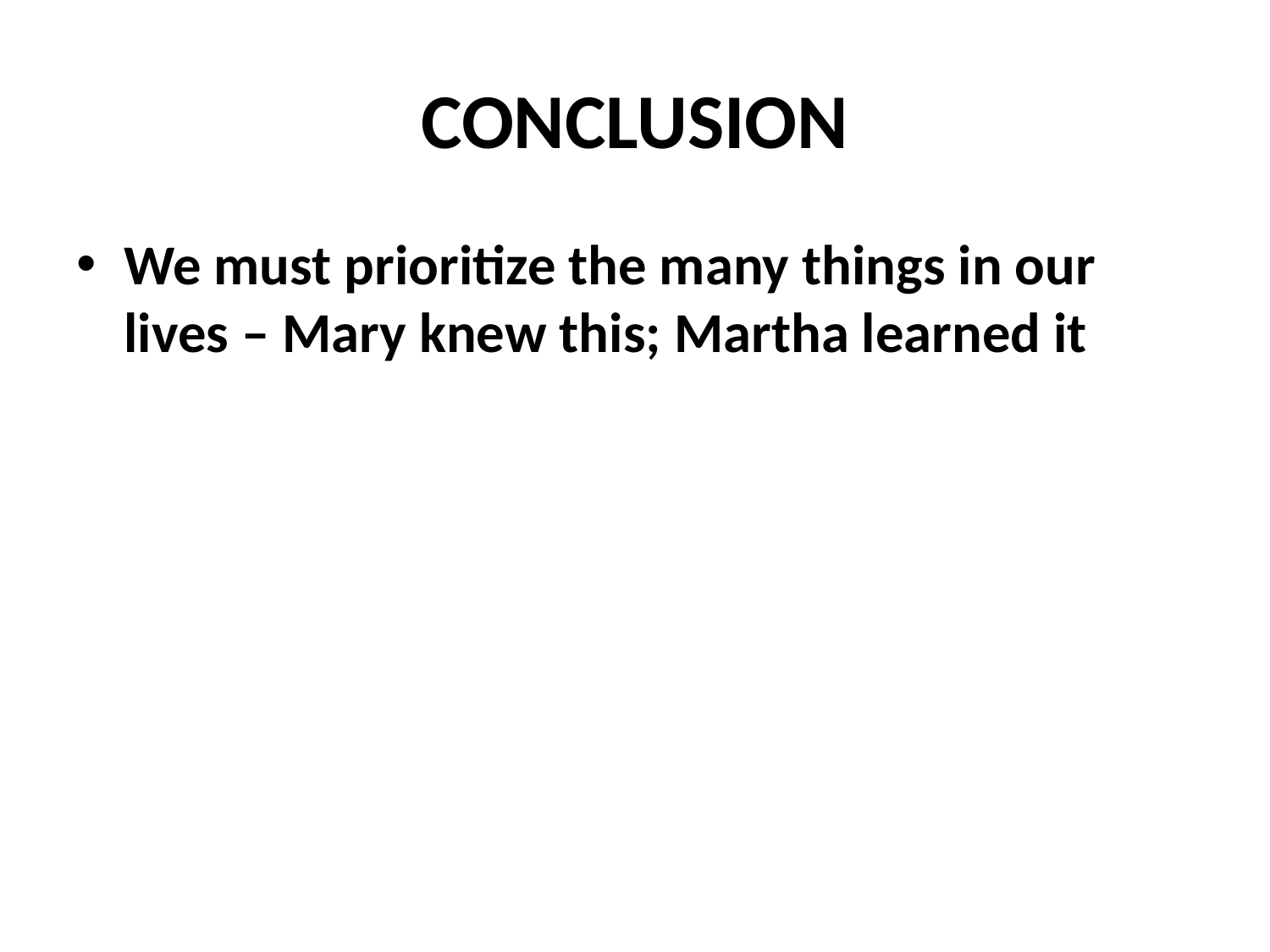

# CONCLUSION
We must prioritize the many things in our lives – Mary knew this; Martha learned it